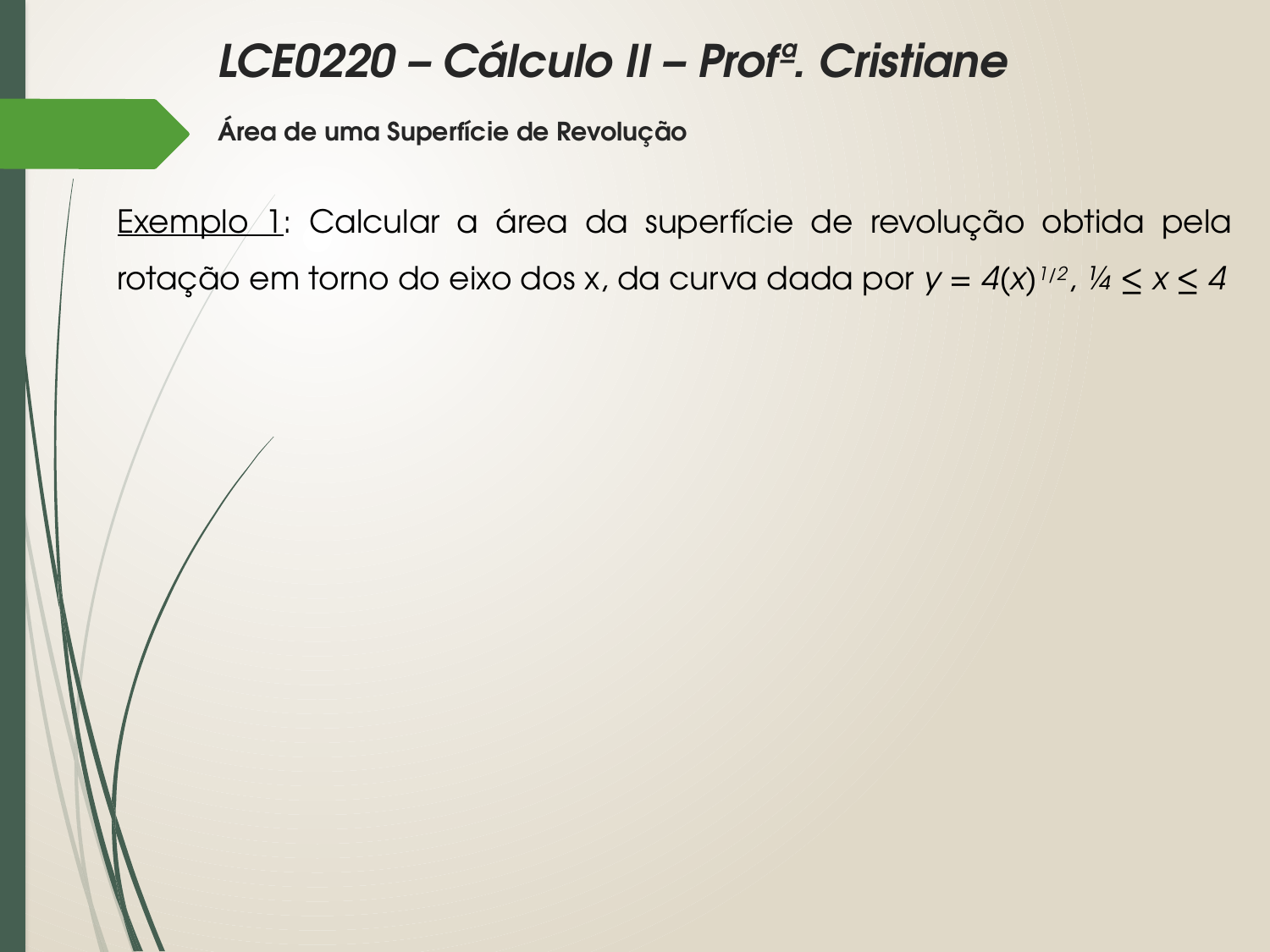

LCE0220 – Cálculo II – Profª. Cristiane

Área de uma Superfície de Revolução

Exemplo 1: Calcular a área da superfície de revolução obtida pela rotação em torno do eixo dos x, da curva dada por y = 4(x)1/2, ¼ ≤ x ≤ 4